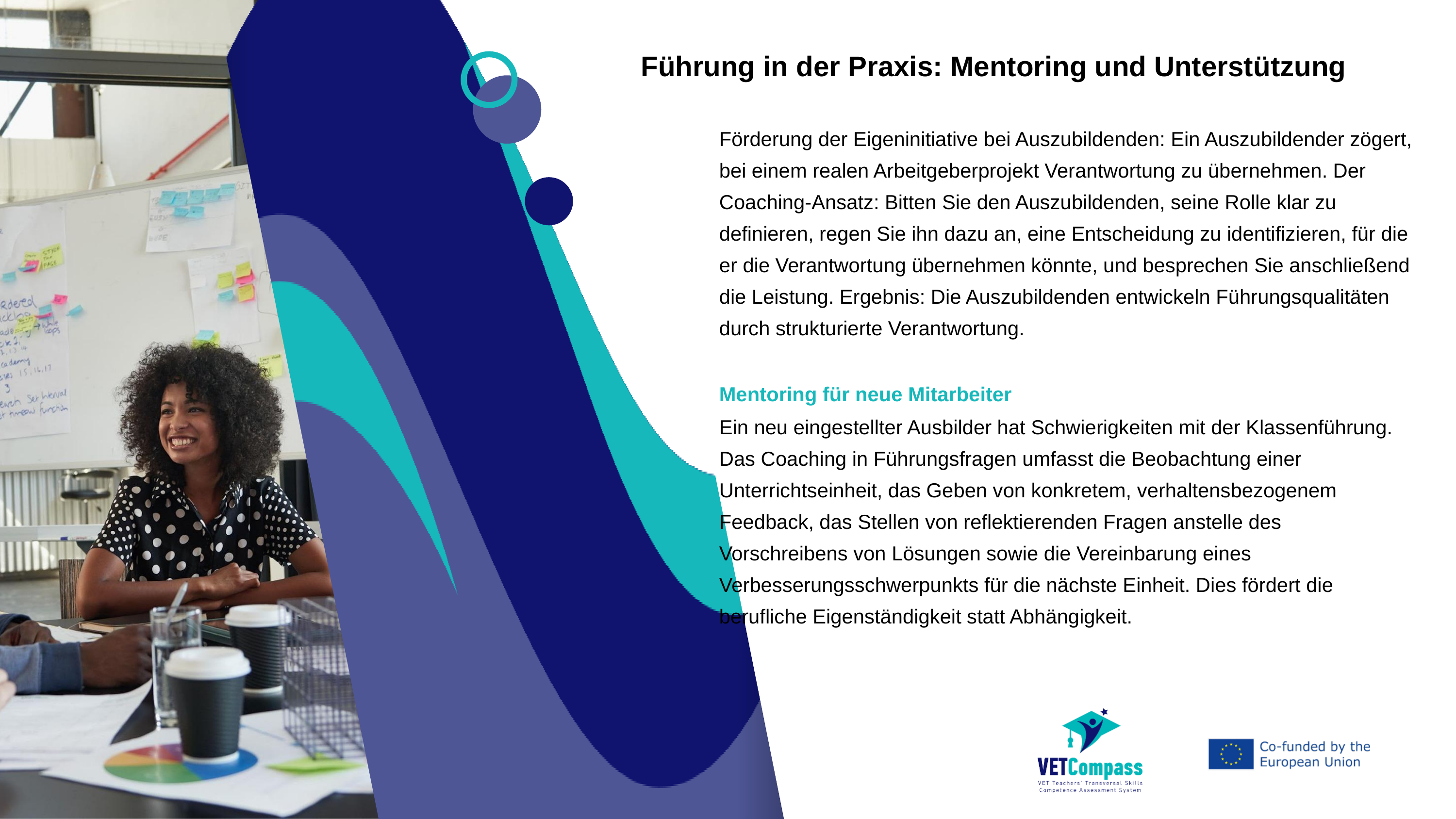

Führung in der Praxis: Mentoring und Unterstützung

Förderung der Eigeninitiative bei Auszubildenden: Ein Auszubildender zögert, bei einem realen Arbeitgeberprojekt Verantwortung zu übernehmen. Der Coaching-Ansatz: Bitten Sie den Auszubildenden, seine Rolle klar zu definieren, regen Sie ihn dazu an, eine Entscheidung zu identifizieren, für die er die Verantwortung übernehmen könnte, und besprechen Sie anschließend die Leistung. Ergebnis: Die Auszubildenden entwickeln Führungsqualitäten durch strukturierte Verantwortung.

Mentoring für neue Mitarbeiter
Ein neu eingestellter Ausbilder hat Schwierigkeiten mit der Klassenführung. Das Coaching in Führungsfragen umfasst die Beobachtung einer Unterrichtseinheit, das Geben von konkretem, verhaltensbezogenem Feedback, das Stellen von reflektierenden Fragen anstelle des Vorschreibens von Lösungen sowie die Vereinbarung eines Verbesserungsschwerpunkts für die nächste Einheit. Dies fördert die berufliche Eigenständigkeit statt Abhängigkeit.